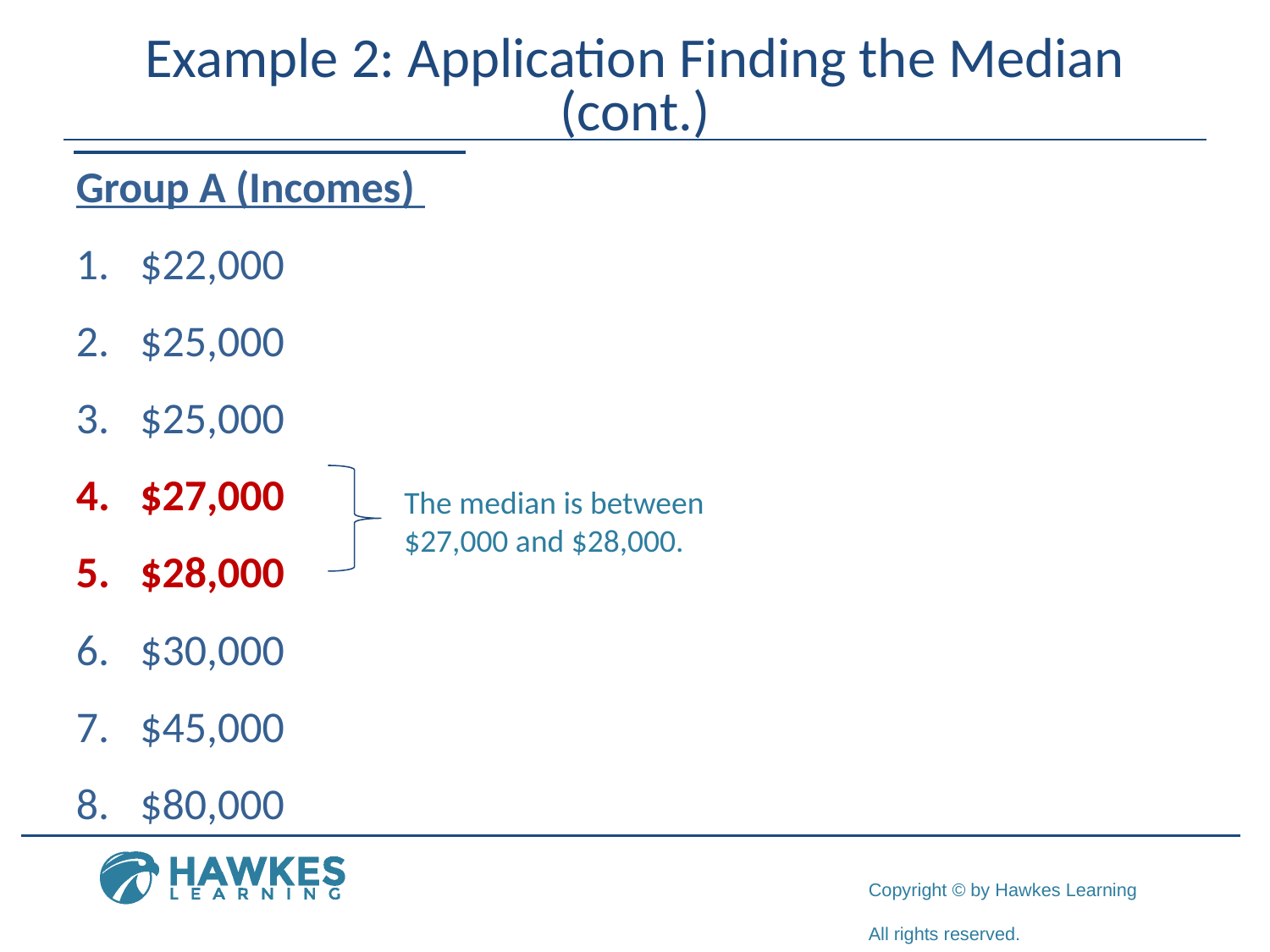

# Example 2: Application Finding the Median (cont.)
Group A (Incomes)
$22,000
$25,000
$25,000
$27,000
$28,000
$30,000
$45,000
$80,000

The median is between
$27,000 and $28,000.